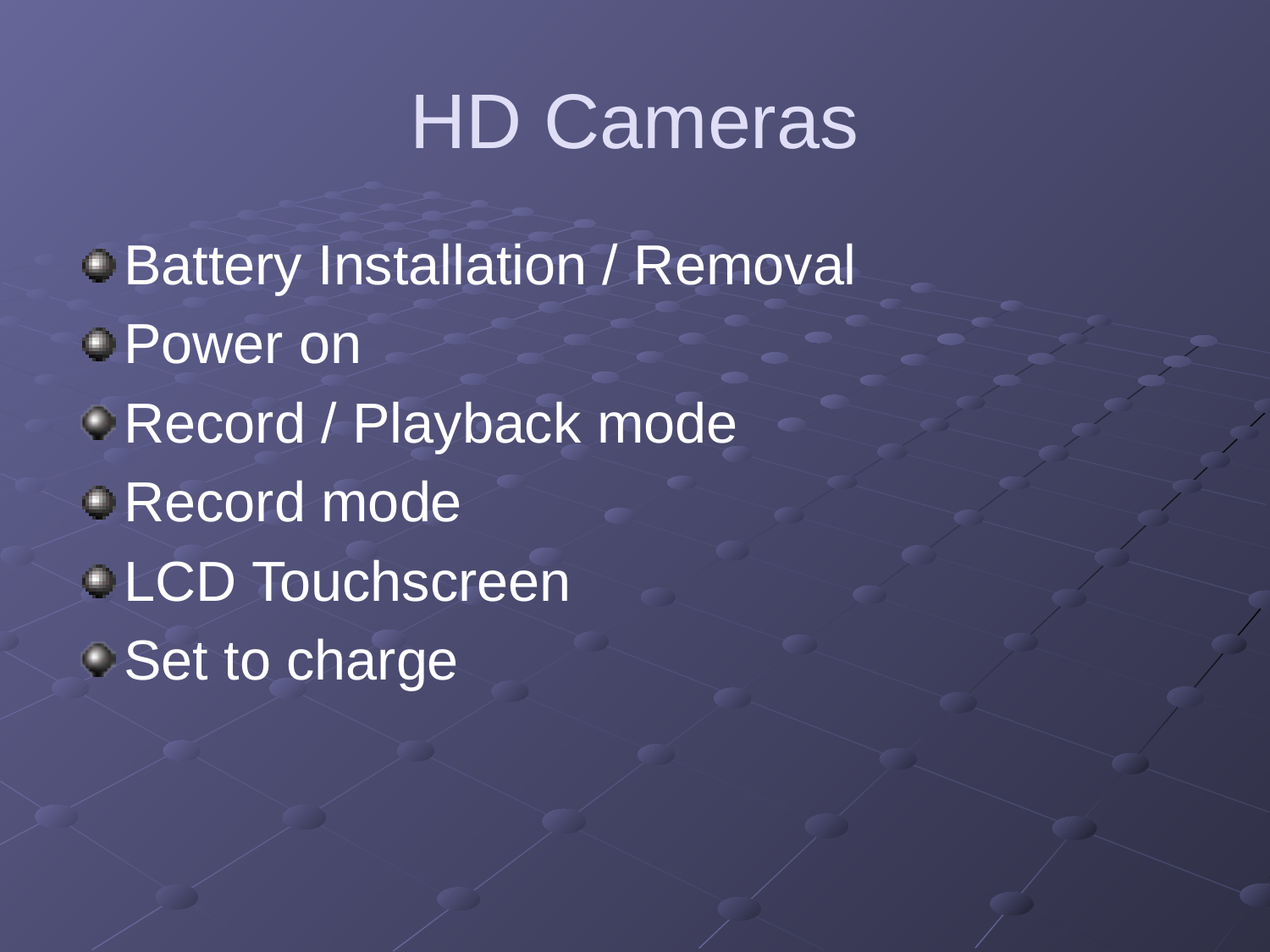

# HD Cameras
Battery Installation / Removal
Power on
Record / Playback mode
Record mode
LCD Touchscreen
Set to charge